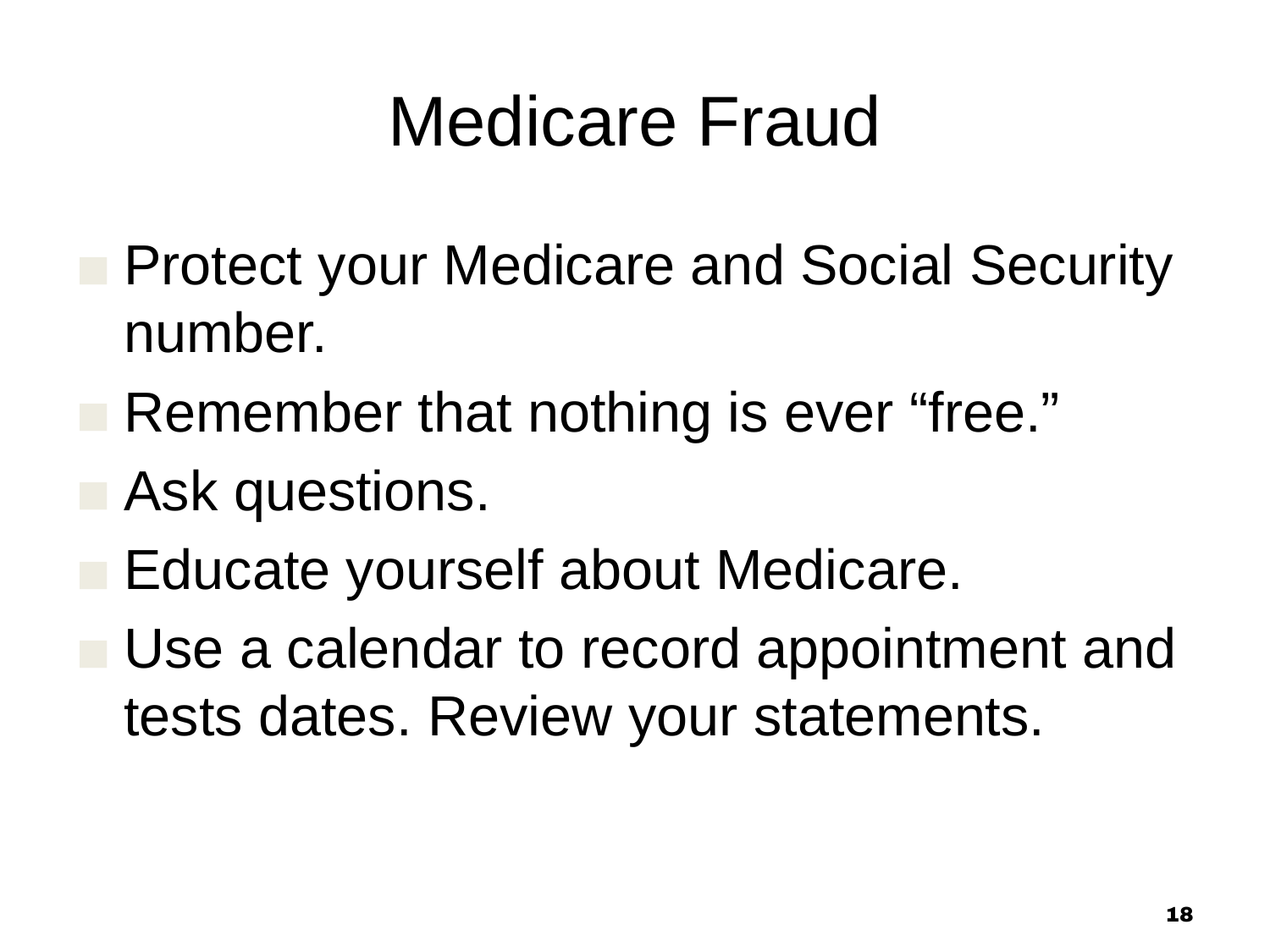

# Medicare Fraud
Protect your Medicare and Social Security number.
Remember that nothing is ever “free.”
Ask questions.
Educate yourself about Medicare.
Use a calendar to record appointment and tests dates. Review your statements.
18